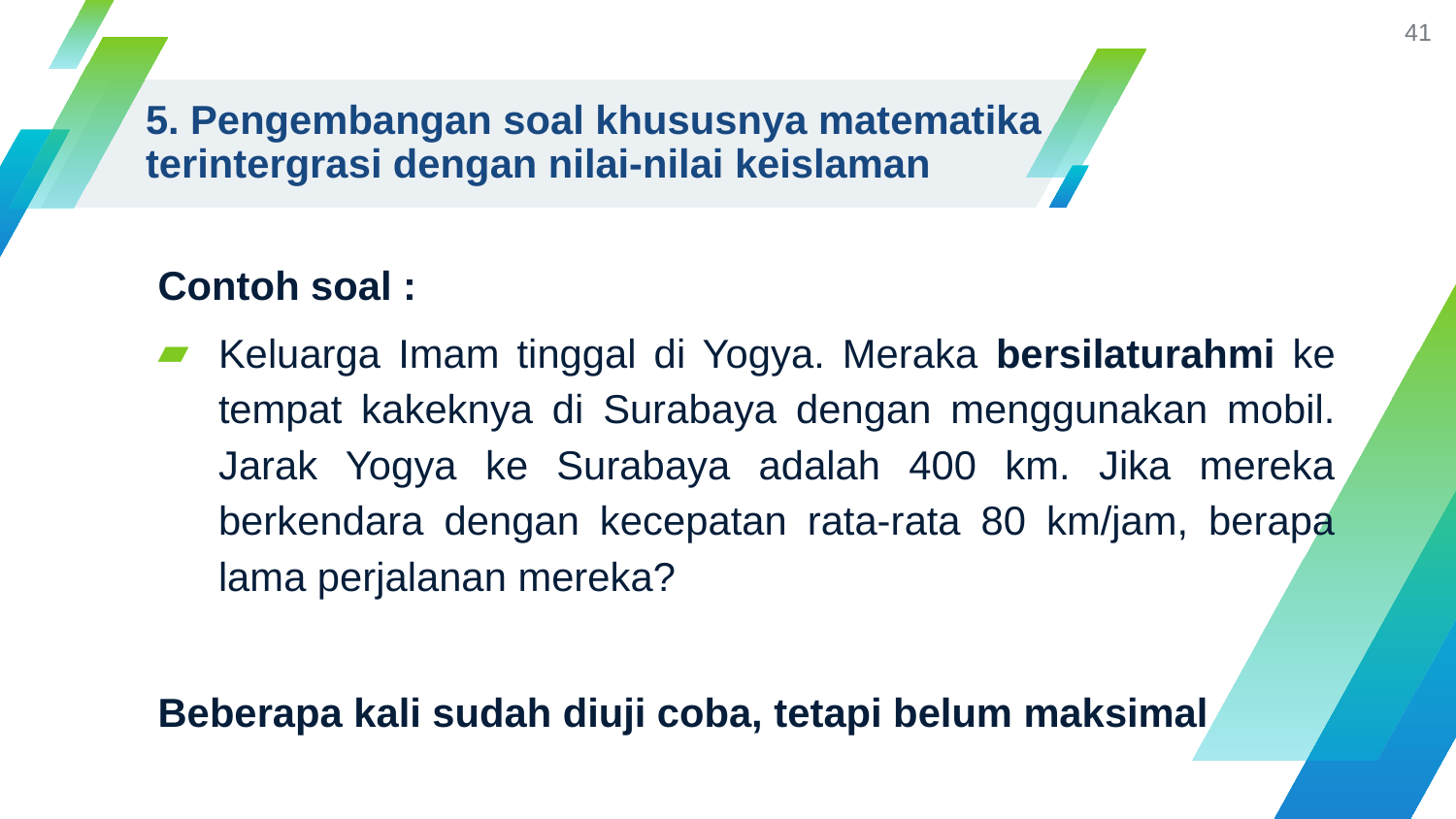

41
# 5. Pengembangan soal khususnya matematika terintergrasi dengan nilai-nilai keislaman
Contoh soal :
Keluarga Imam tinggal di Yogya. Meraka bersilaturahmi ke tempat kakeknya di Surabaya dengan menggunakan mobil. Jarak Yogya ke Surabaya adalah 400 km. Jika mereka berkendara dengan kecepatan rata-rata 80 km/jam, berapa lama perjalanan mereka?

Beberapa kali sudah diuji coba, tetapi belum maksimal